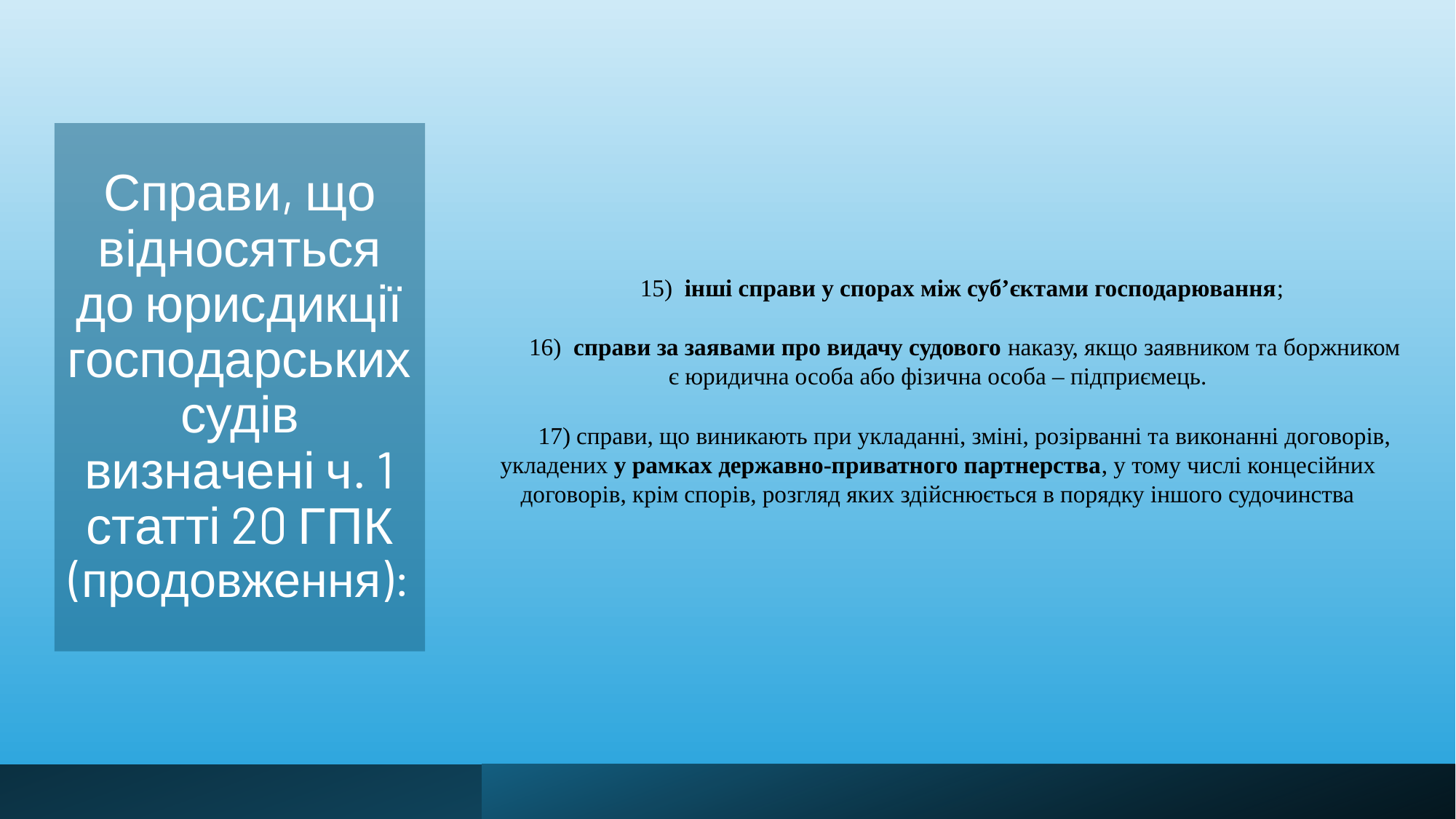

# Справи, що відносяться до юрисдикції господарських судів визначені ч. 1 статті 20 ГПК (продовження):
15)  інші справи у спорах між суб’єктами господарювання;
16)  справи за заявами про видачу судового наказу, якщо заявником та боржником є юридична особа або фізична особа – підприємець.
17) справи, що виникають при укладанні, зміні, розірванні та виконанні договорів, укладених у рамках державно-приватного партнерства, у тому числі концесійних договорів, крім спорів, розгляд яких здійснюється в порядку іншого судочинства